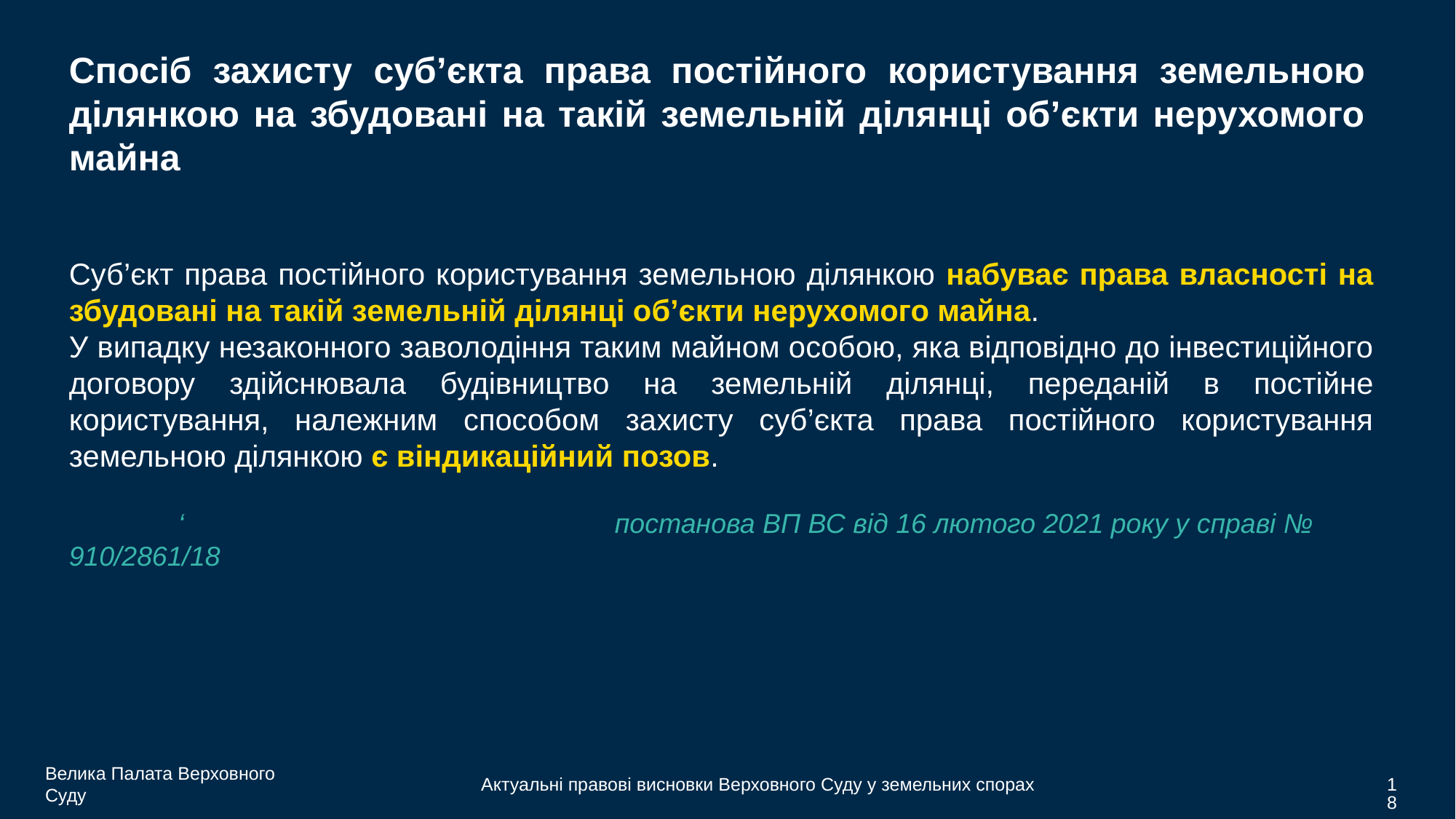

Спосіб захисту суб’єкта права постійного користування земельною ділянкою на збудовані на такій земельній ділянці об’єкти нерухомого майна
Суб’єкт права постійного користування земельною ділянкою набуває права власності на збудовані на такій земельній ділянці об’єкти нерухомого майна.
У випадку незаконного заволодіння таким майном особою, яка відповідно до інвестиційного договору здійснювала будівництво на земельній ділянці, переданій в постійне користування, належним способом захисту суб’єкта права постійного користування земельною ділянкою є віндикаційний позов.

	‘				постанова ВП ВС від 16 лютого 2021 року у справі № 910/2861/18
Велика Палата Верховного Суду
Актуальні правові висновки Верховного Суду у земельних спорах
18